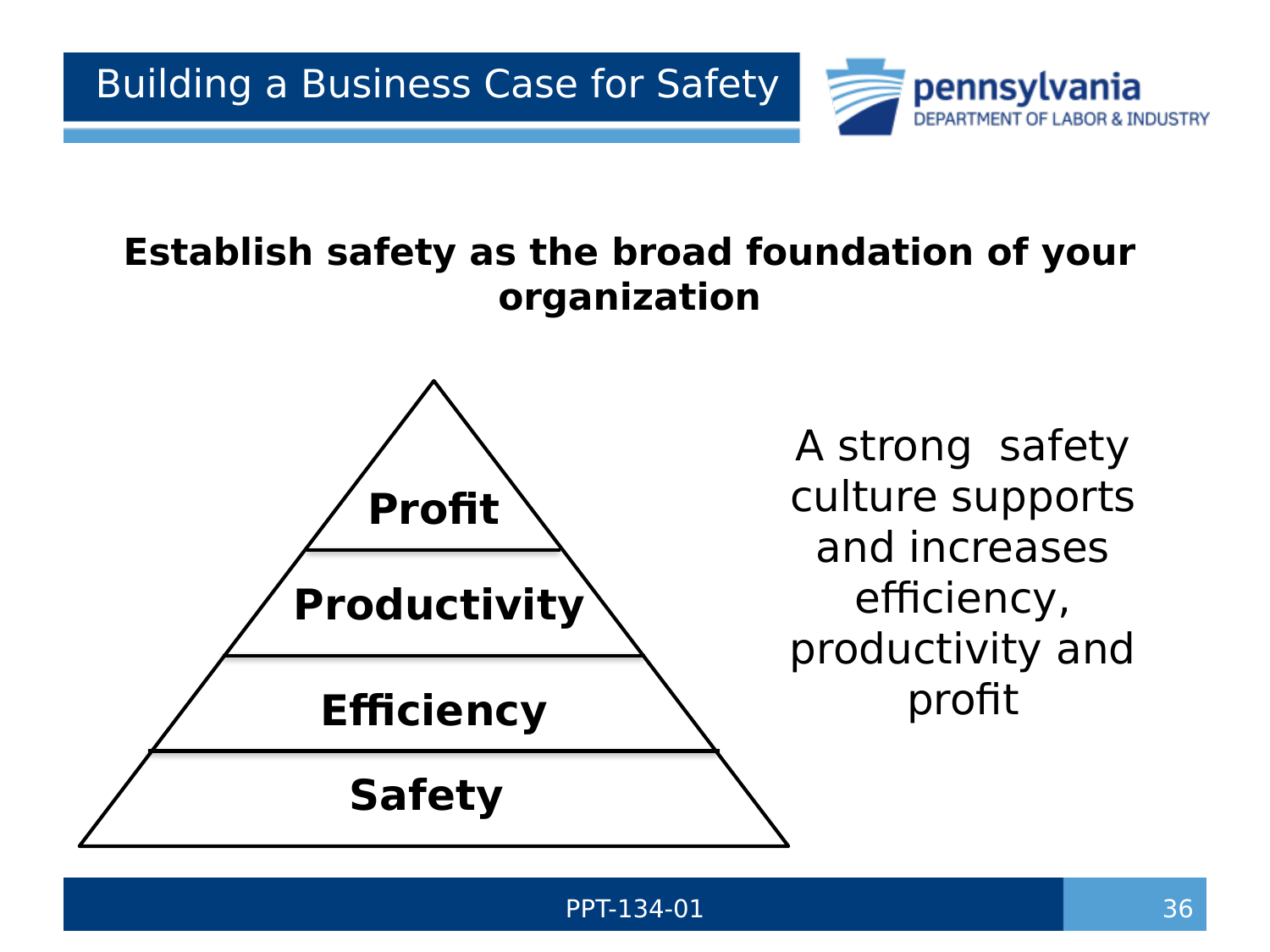

Building a Business Case for Safety
Establish safety as the broad foundation of your organization

A strong  safety culture supports and increases efficiency, productivity and profit
Profit
Productivity
Efficiency
Safety
PPT-134-01
36